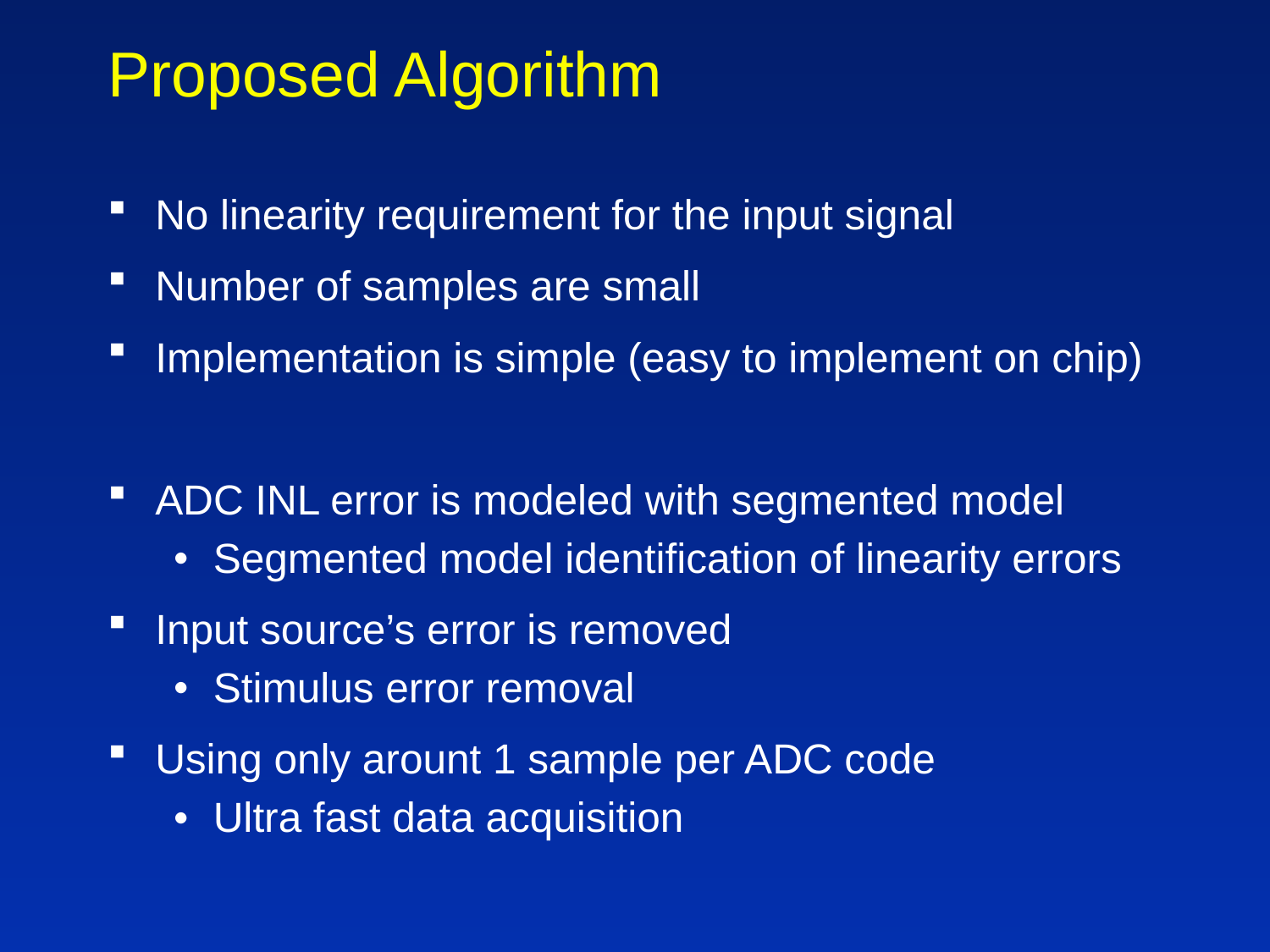

# Proposed Algorithm
No linearity requirement for the input signal
Number of samples are small
Implementation is simple (easy to implement on chip)

ADC INL error is modeled with segmented model
Segmented model identification of linearity errors
Input source’s error is removed
Stimulus error removal
Using only arount 1 sample per ADC code
Ultra fast data acquisition